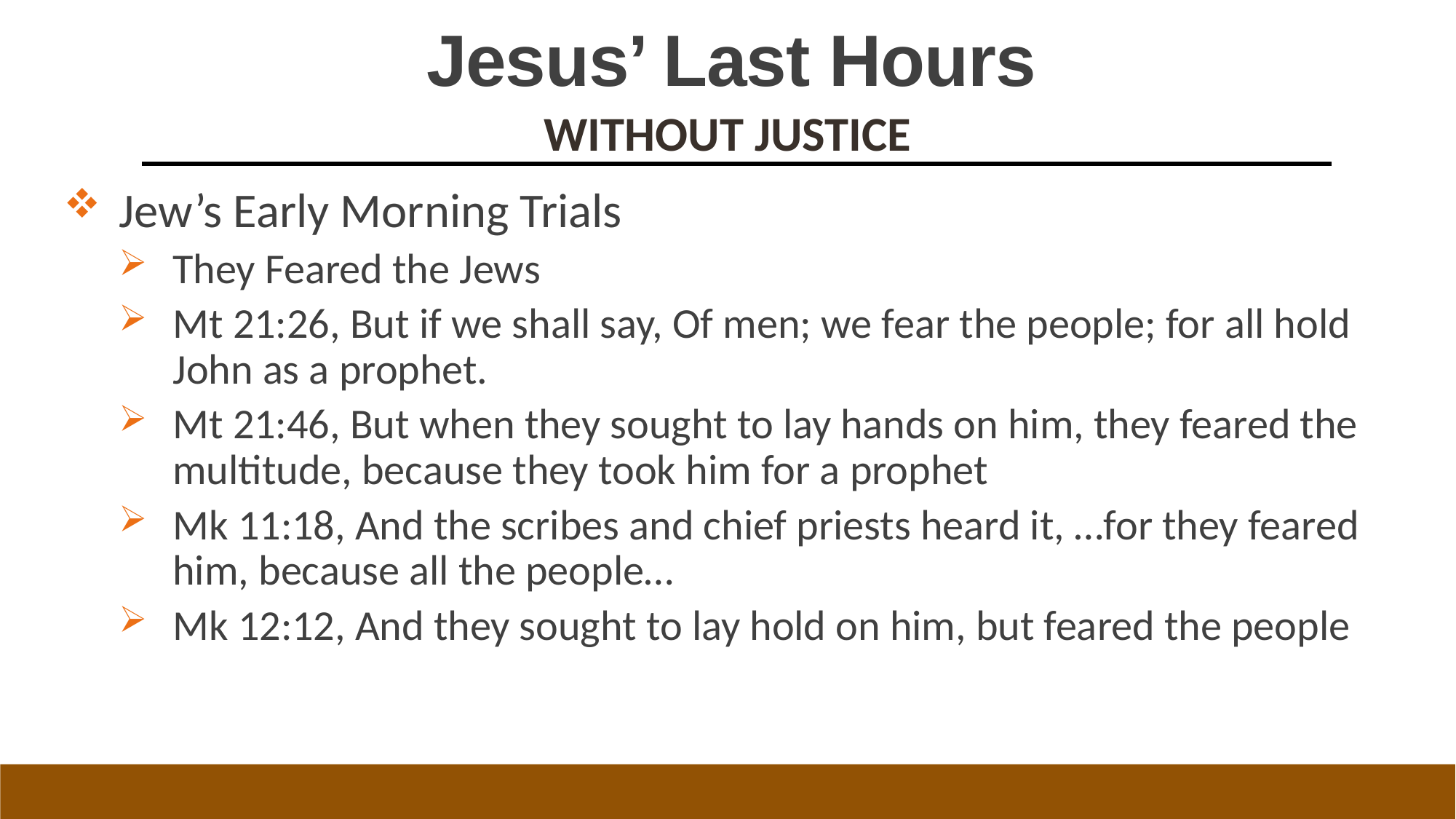

# Jesus’ Last Hours
Without Justice
Jew’s Early Morning Trials
They Feared the Jews
Mt 21:26, But if we shall say, Of men; we fear the people; for all hold John as a prophet.
Mt 21:46, But when they sought to lay hands on him, they feared the multitude, because they took him for a prophet
Mk 11:18, And the scribes and chief priests heard it, …for they feared him, because all the people…
Mk 12:12, And they sought to lay hold on him, but feared the people